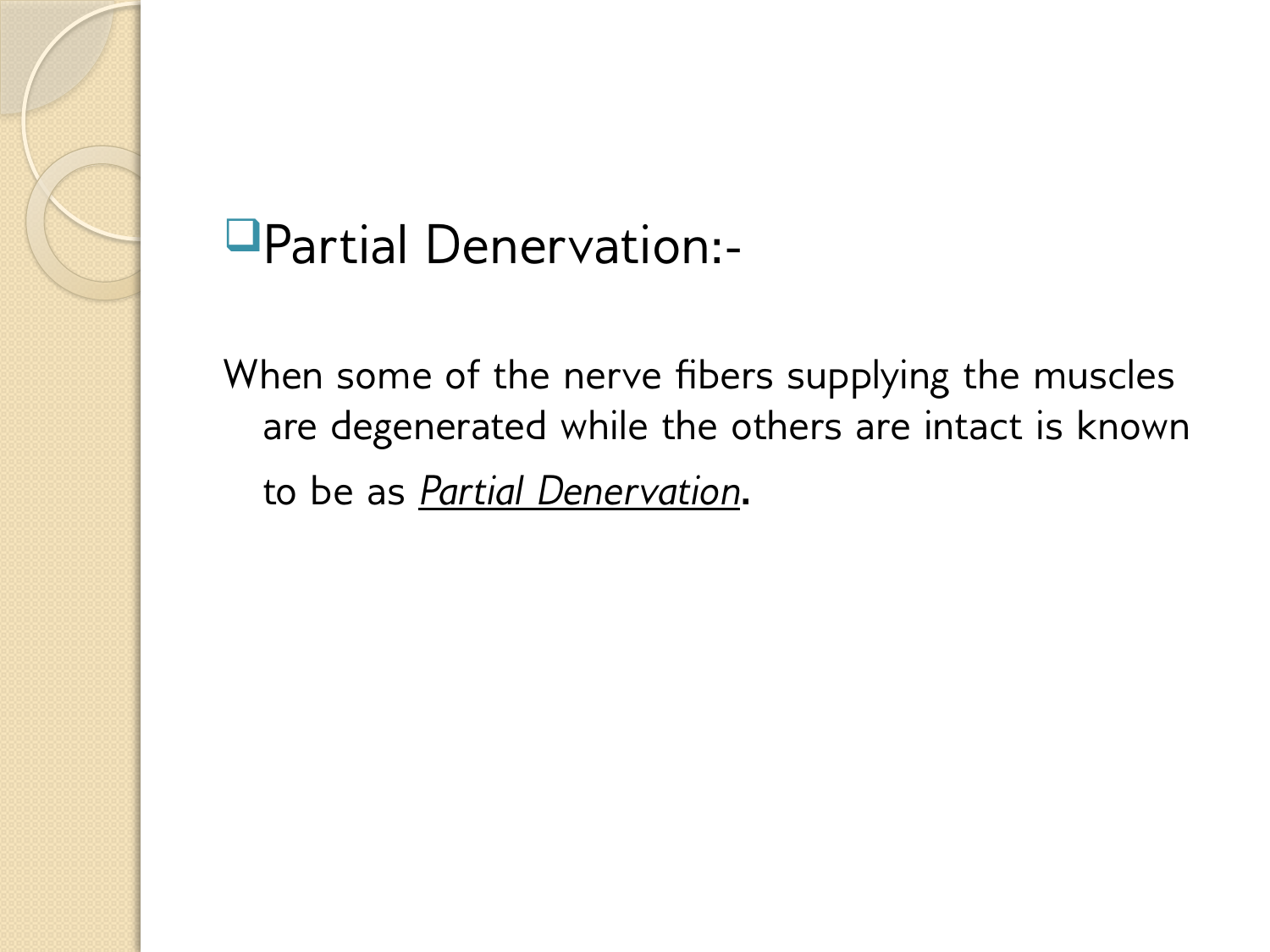

Partial Denervation:-

When some of the nerve fibers supplying the muscles are degenerated while the others are intact is known to be as Partial Denervation.